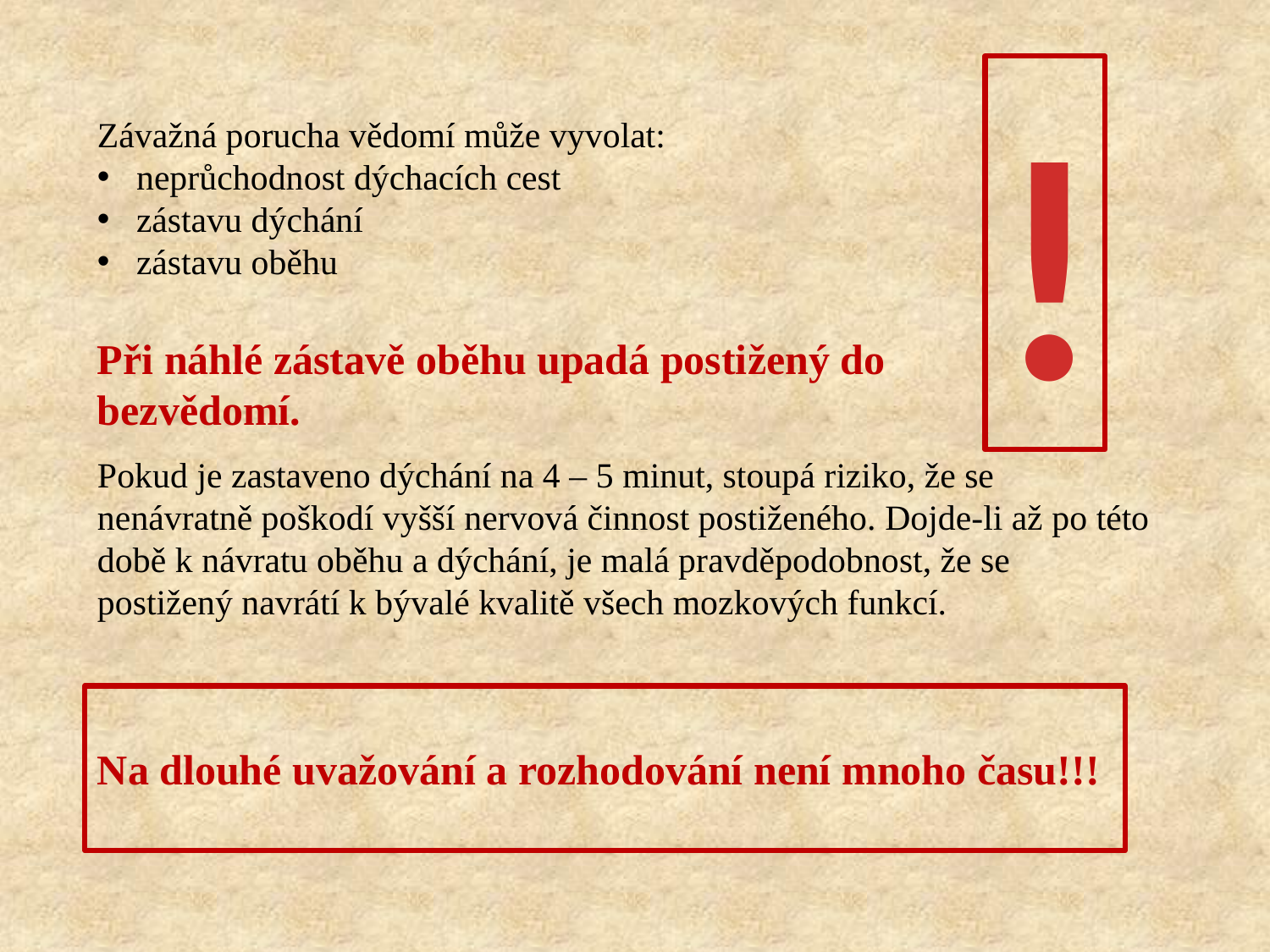

!
Závažná porucha vědomí může vyvolat:
   neprůchodnost dýchacích cest
   zástavu dýchání
   zástavu oběhu
Při náhlé zástavě oběhu upadá postižený do bezvědomí.
Pokud je zastaveno dýchání na 4 – 5 minut, stoupá riziko, že se nenávratně poškodí vyšší nervová činnost postiženého. Dojde-li až po této době k návratu oběhu a dýchání, je malá pravděpodobnost, že se postižený navrátí k bývalé kvalitě všech mozkových funkcí.

Na dlouhé uvažování a rozhodování není mnoho času!!!